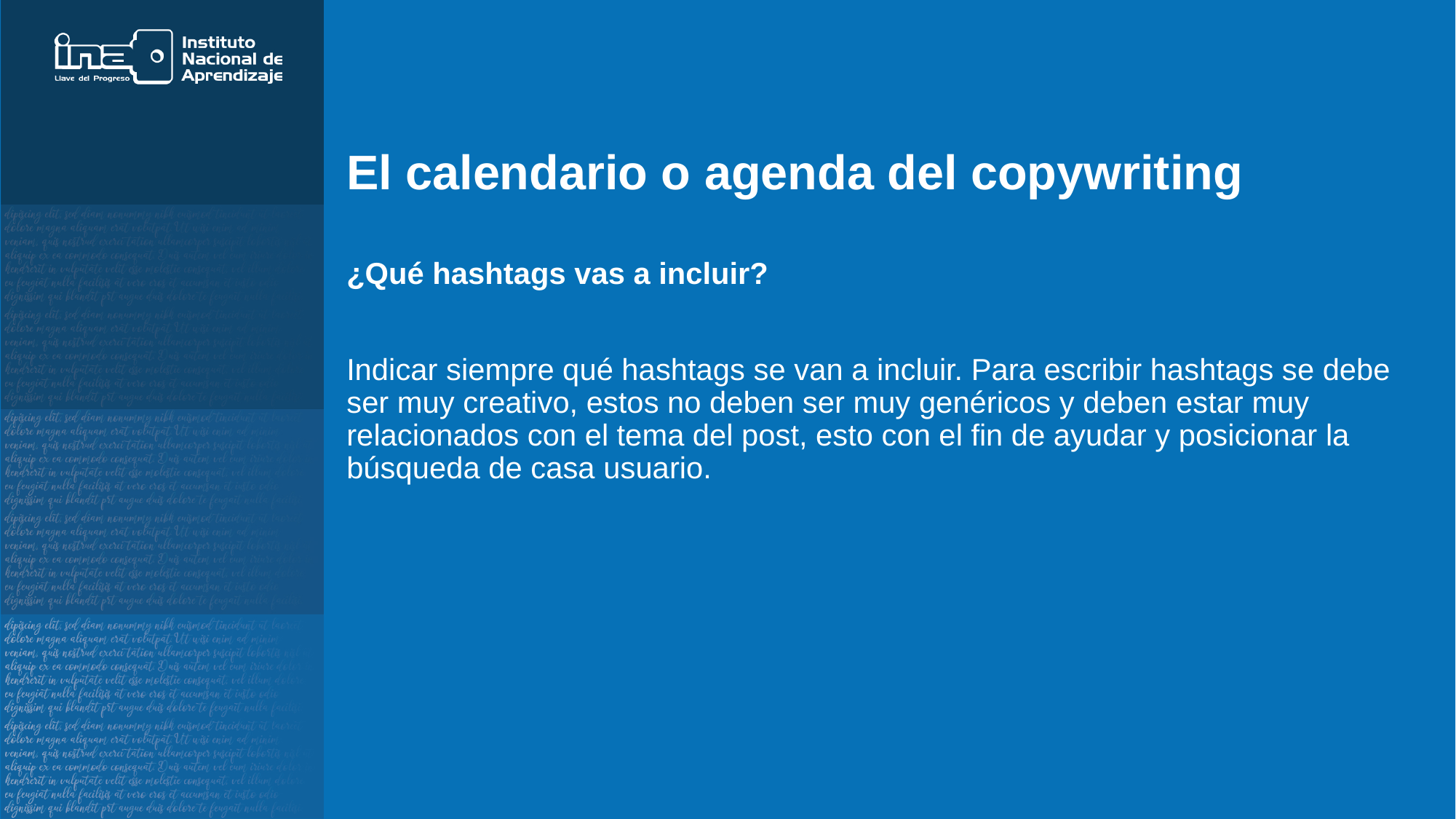

# El calendario o agenda del copywriting
¿Qué hashtags vas a incluir?

Indicar siempre qué hashtags se van a incluir. Para escribir hashtags se debe ser muy creativo, estos no deben ser muy genéricos y deben estar muy relacionados con el tema del post, esto con el fin de ayudar y posicionar la búsqueda de casa usuario.